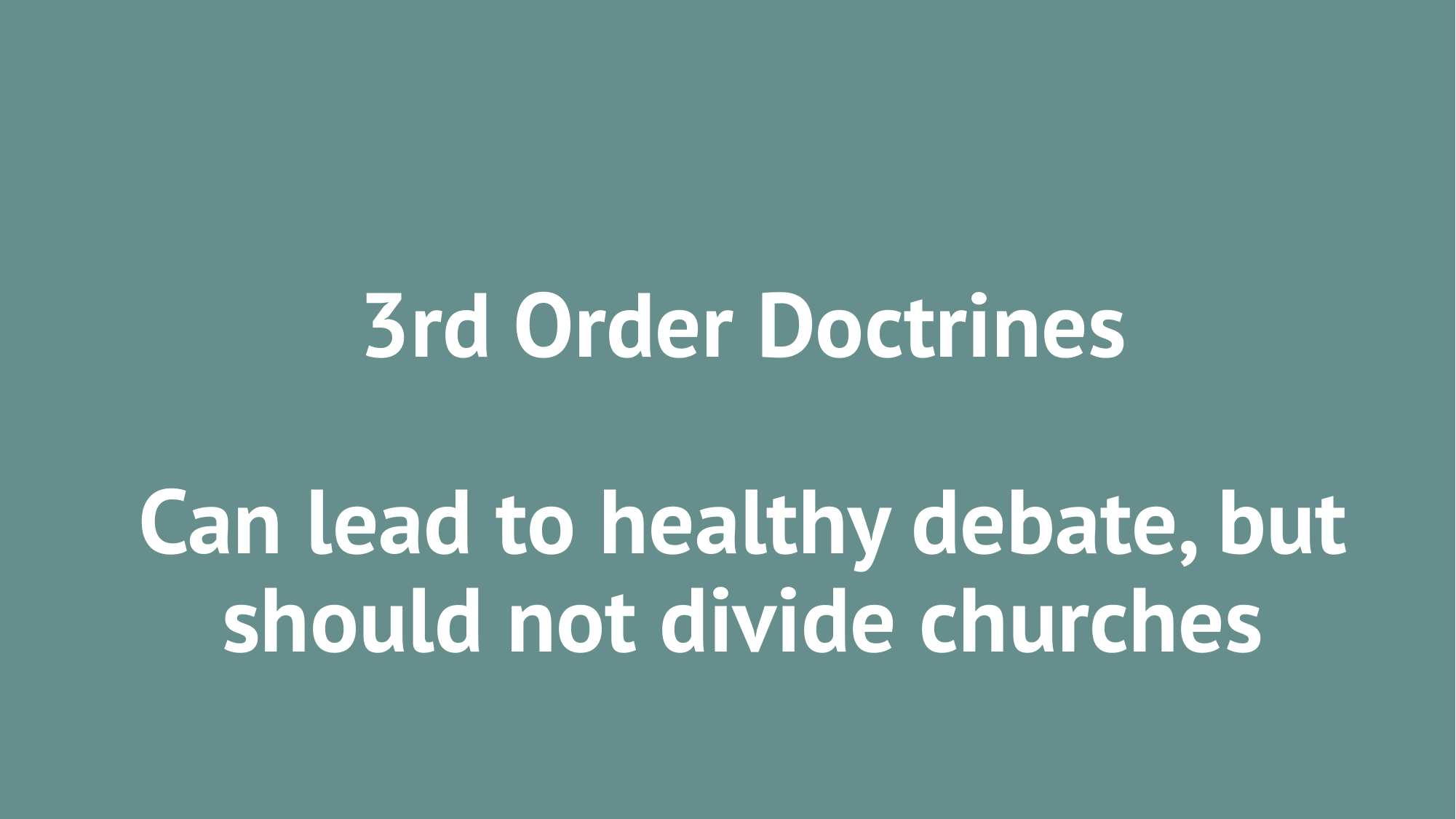

# 3rd Order Doctrines Can lead to healthy debate, but should not divide churches